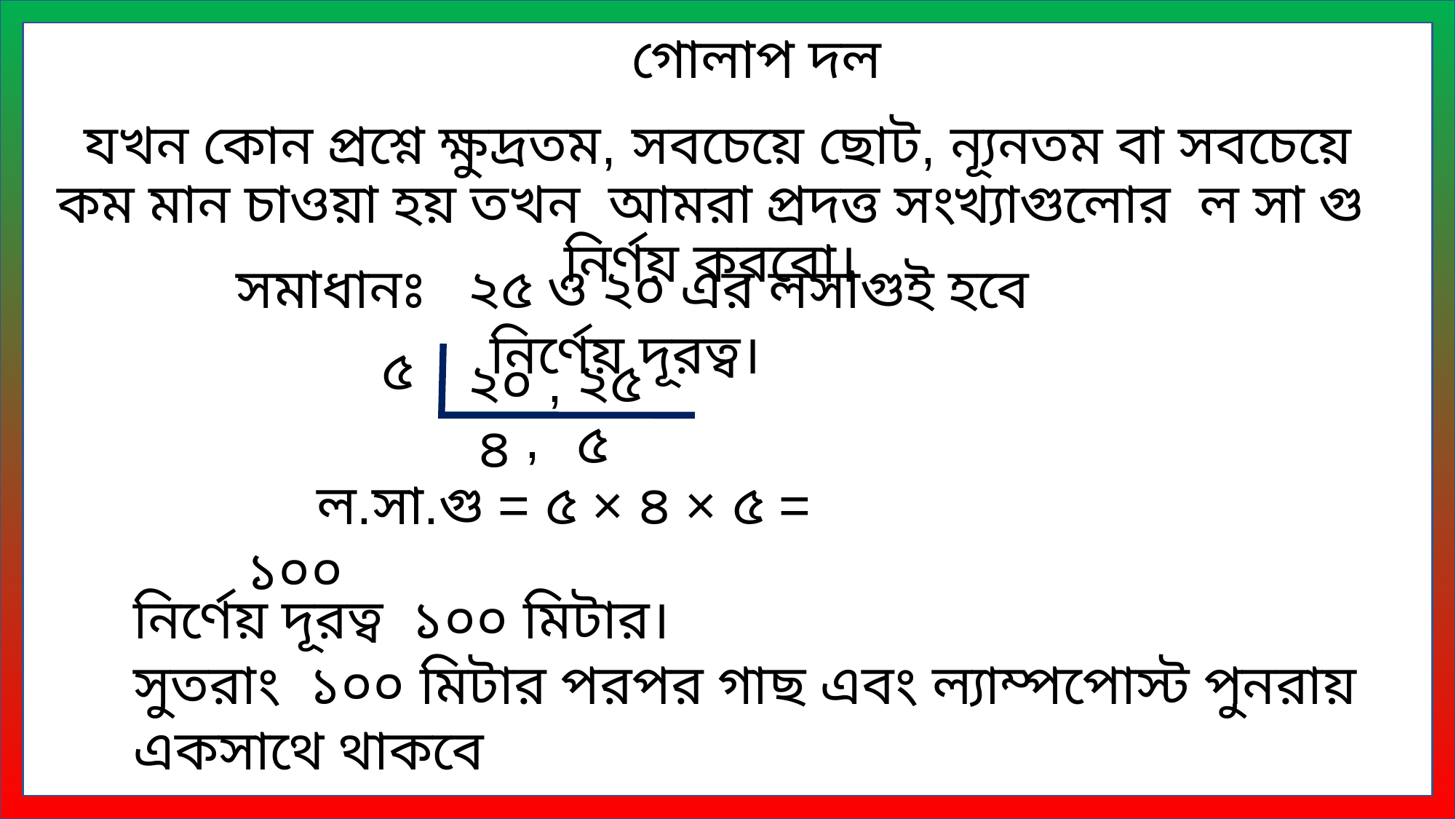

গোলাপ দল
 যখন কোন প্রশ্নে ক্ষুদ্রতম, সবচেয়ে ছোট, ন্যূনতম বা সবচেয়ে কম মান চাওয়া হয় তখন  আমরা প্রদত্ত সংখ্যাগুলোর  ল সা গু নির্ণয় করবো।
সমাধানঃ   ২৫ ও ২০ এর লসাগুই হবে নির্ণেয় দূরত্ব।
৫
 ২০ , ২৫
,
৫
৪
     ল.সা.গু = ৫ × ৪ × ৫ = ১০০
নির্ণেয় দূরত্ব  ১০০ মিটার।
সুতরাং  ১০০ মিটার পরপর গাছ এবং ল্যাম্পপোস্ট পুনরায় একসাথে থাকবে